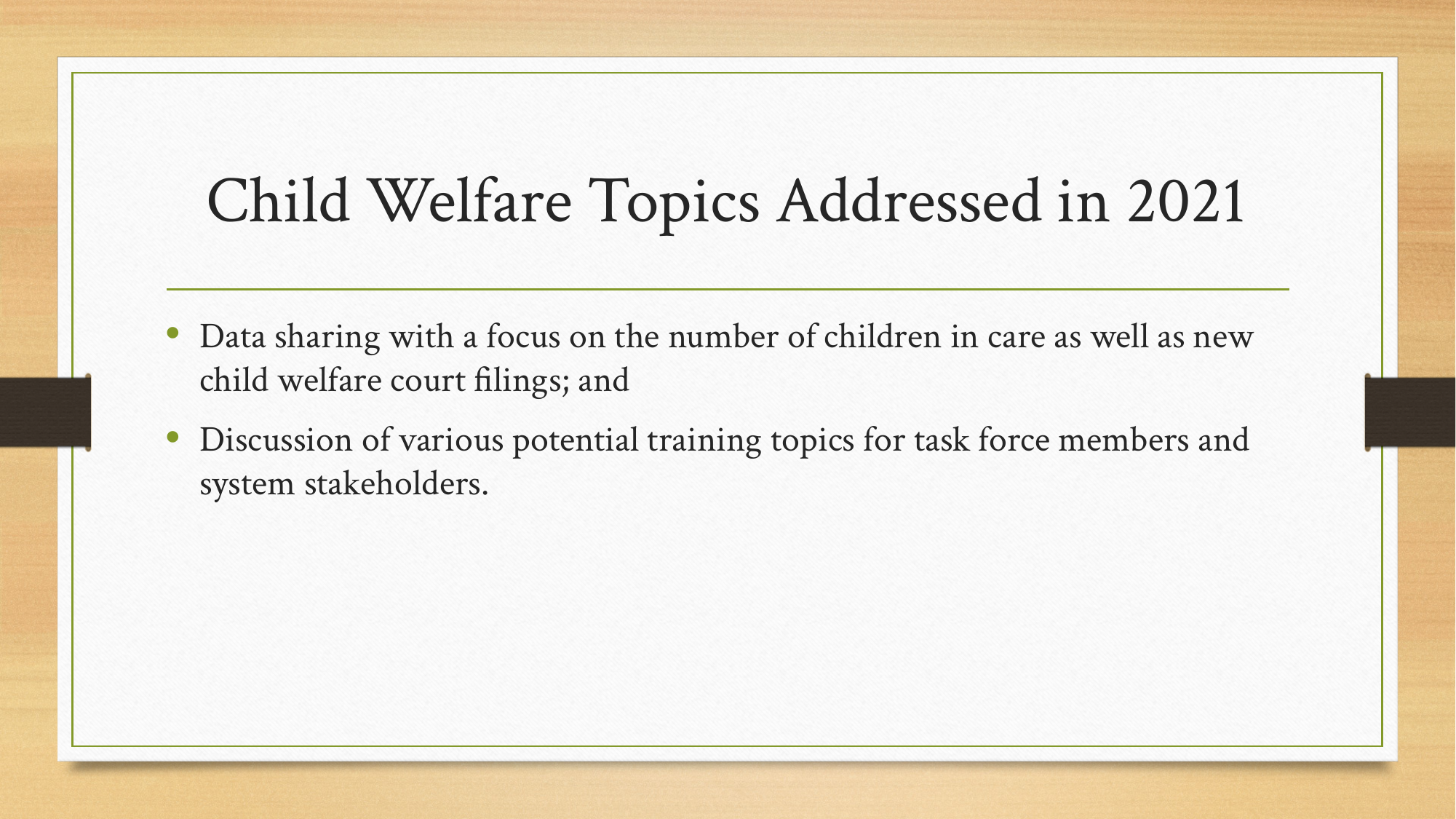

# Child Welfare Topics Addressed in 2021
Data sharing with a focus on the number of children in care as well as new child welfare court filings; and
Discussion of various potential training topics for task force members and system stakeholders.